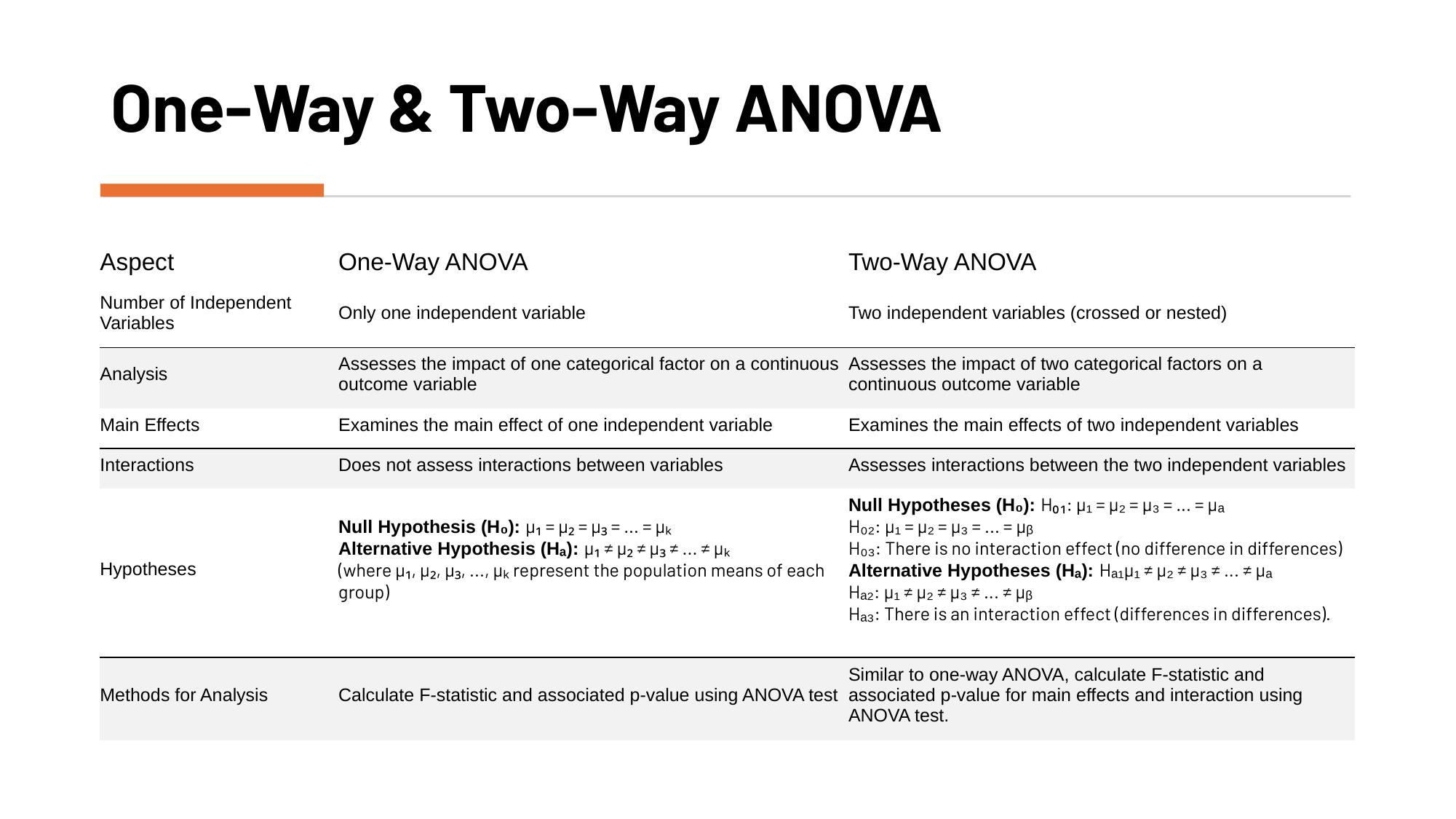

# One-Way & Two-Way ANOVA

| Aspect | One-Way ANOVA | Two-Way ANOVA |
| --- | --- | --- |
| Number of Independent Variables | Only one independent variable | Two independent variables (crossed or nested) |
| Analysis | Assesses the impact of one categorical factor on a continuous outcome variable | Assesses the impact of two categorical factors on a continuous outcome variable |
| Main Effects | Examines the main effect of one independent variable | Examines the main effects of two independent variables |
| Interactions | Does not assess interactions between variables | Assesses interactions between the two independent variables |
| Hypotheses | Null Hypothesis (H₀): μ₁ = μ₂ = μ₃ = ... = μₖ Alternative Hypothesis (Hₐ): μ₁ ≠ μ₂ ≠ μ₃ ≠ ... ≠ μₖ (where μ₁, μ₂, μ₃, ..., μₖ represent the population means of each group) | Null Hypotheses (H₀): H₀₁: μ₁ = μ₂ = μ₃ = ... = μₐ H₀₂: μ₁ = μ₂ = μ₃ = ... = μᵦ H₀₃: There is no interaction effect (no difference in differences) Alternative Hypotheses (Hₐ): Hₐ₁μ₁ ≠ μ₂ ≠ μ₃ ≠ ... ≠ μₐ Hₐ₂: μ₁ ≠ μ₂ ≠ μ₃ ≠ ... ≠ μᵦ Hₐ₃: There is an interaction effect (differences in differences). |
| Methods for Analysis | Calculate F-statistic and associated p-value using ANOVA test | Similar to one-way ANOVA, calculate F-statistic and associated p-value for main effects and interaction using ANOVA test. |